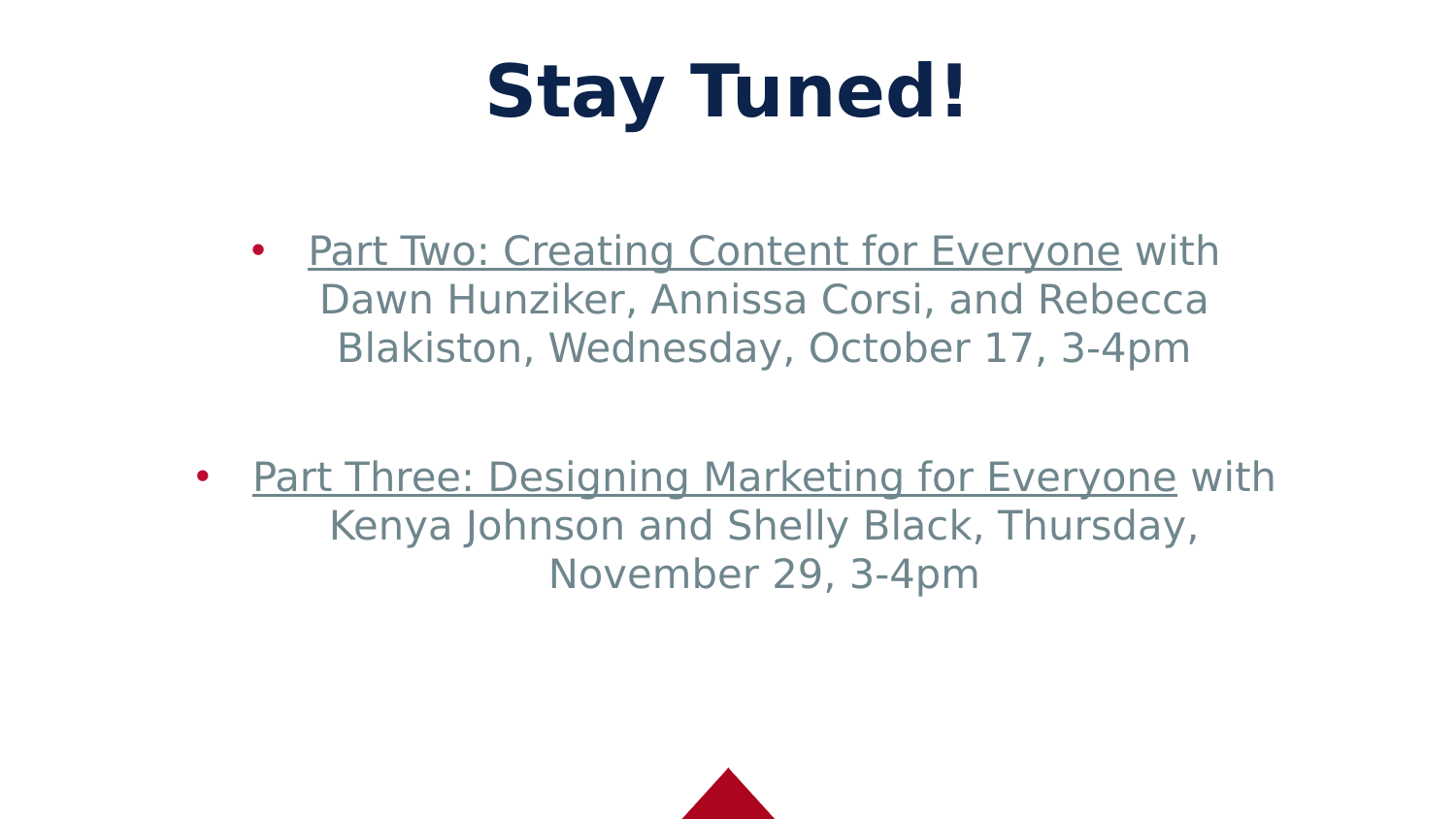

# Stay Tuned!
Part Two: Creating Content for Everyone with Dawn Hunziker, Annissa Corsi, and Rebecca Blakiston, Wednesday, October 17, 3-4pm

Part Three: Designing Marketing for Everyone with Kenya Johnson and Shelly Black, Thursday, November 29, 3-4pm